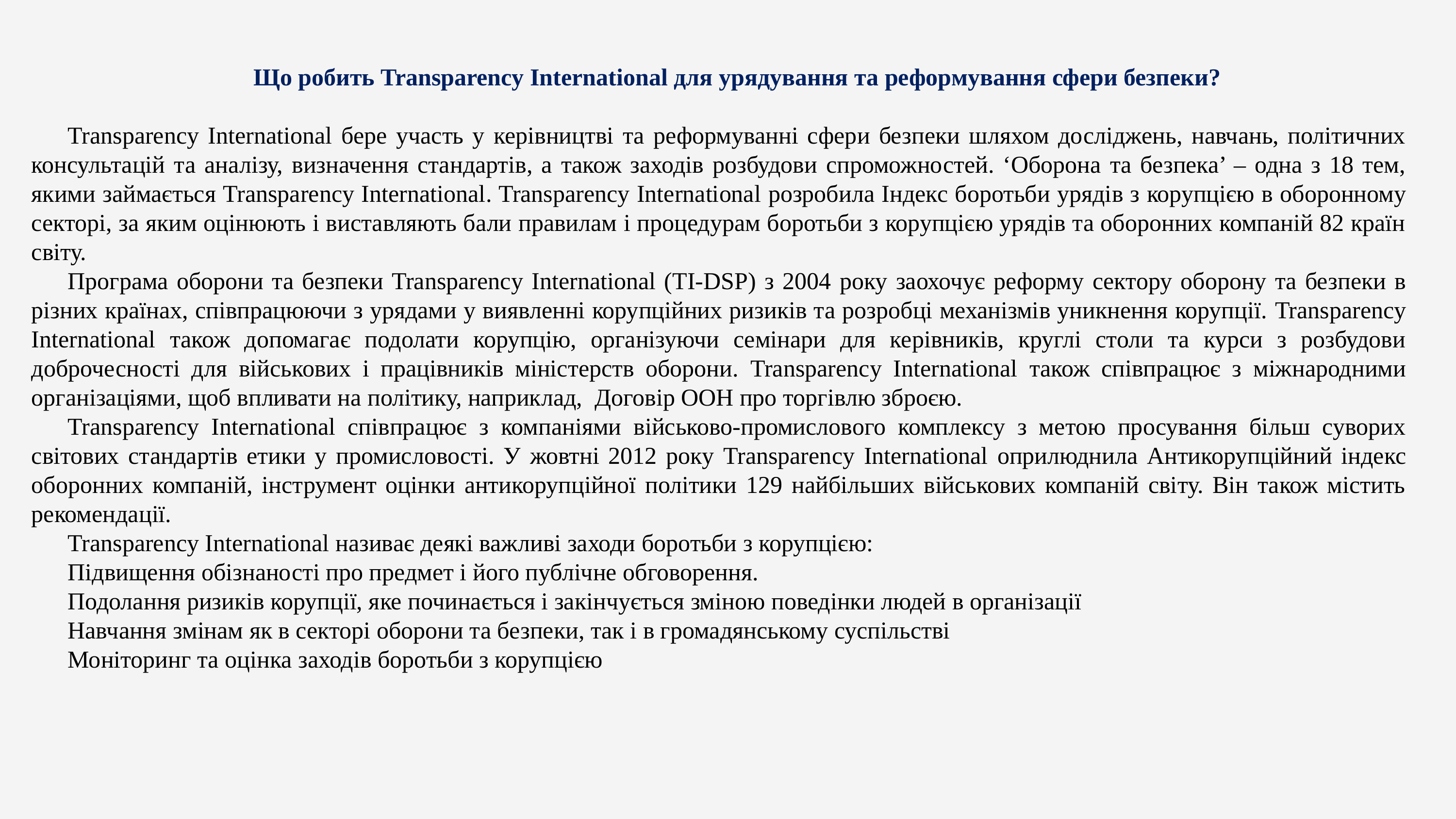

Що робить Transparency International для урядування та реформування сфери безпеки?

Transparency International бере участь у керівництві та реформуванні сфери безпеки шляхом досліджень, навчань, політичних консультацій та аналізу, визначення стандартів, а також заходів розбудови спроможностей. ‘Оборона та безпека’ – одна з 18 тем, якими займається Transparency International. Transparency International розробила Індекс боротьби урядів з корупцією в оборонному секторі, за яким оцінюють і виставляють бали правилам і процедурам боротьби з корупцією урядів та оборонних компаній 82 країн світу.
Програма оборони та безпеки Transparency International (TI-DSP) з 2004 року заохочує реформу сектору оборону та безпеки в різних країнах, співпрацюючи з урядами у виявленні корупційних ризиків та розробці механізмів уникнення корупції. Transparency International також допомагає подолати корупцію, організуючи семінари для керівників, круглі столи та курси з розбудови доброчесності для військових і працівників міністерств оборони. Transparency International також співпрацює з міжнародними організаціями, щоб впливати на політику, наприклад,  Договір ООН про торгівлю зброєю.
Transparency International співпрацює з компаніями військово-промислового комплексу з метою просування більш суворих світових стандартів етики у промисловості. У жовтні 2012 року Transparency International оприлюднила Антикорупційний індекс оборонних компаній, інструмент оцінки антикорупційної політики 129 найбільших військових компаній світу. Він також містить рекомендації.
Transparency International називає деякі важливі заходи боротьби з корупцією:
Підвищення обізнаності про предмет і його публічне обговорення.
Подолання ризиків корупції, яке починається і закінчується зміною поведінки людей в організації
Навчання змінам як в секторі оборони та безпеки, так і в громадянському суспільстві
Моніторинг та оцінка заходів боротьби з корупцією